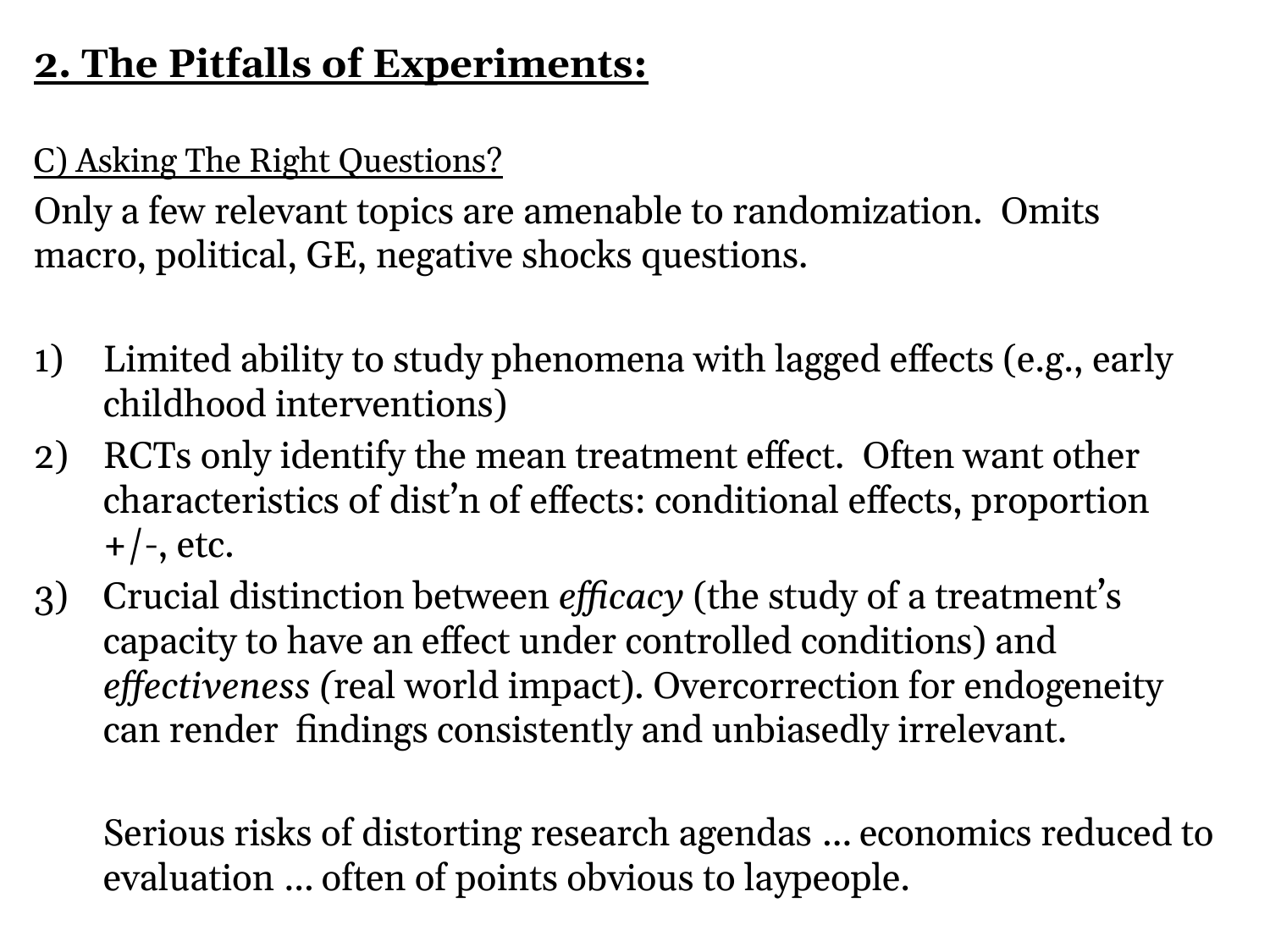

2. The Pitfalls of Experiments:

C) Asking The Right Questions?
Only a few relevant topics are amenable to randomization.  Omits macro, political, GE, negative shocks questions.

Limited ability to study phenomena with lagged effects (e.g., early childhood interventions)
RCTs only identify the mean treatment effect.  Often want other characteristics of dist’n of effects: conditional effects, proportion +/-, etc.
Crucial distinction between efficacy (the study of a treatment’s capacity to have an effect under controlled conditions) and effectiveness (real world impact). Overcorrection for endogeneity can render  findings consistently and unbiasedly irrelevant.

	Serious risks of distorting research agendas … economics reduced to evaluation … often of points obvious to laypeople.